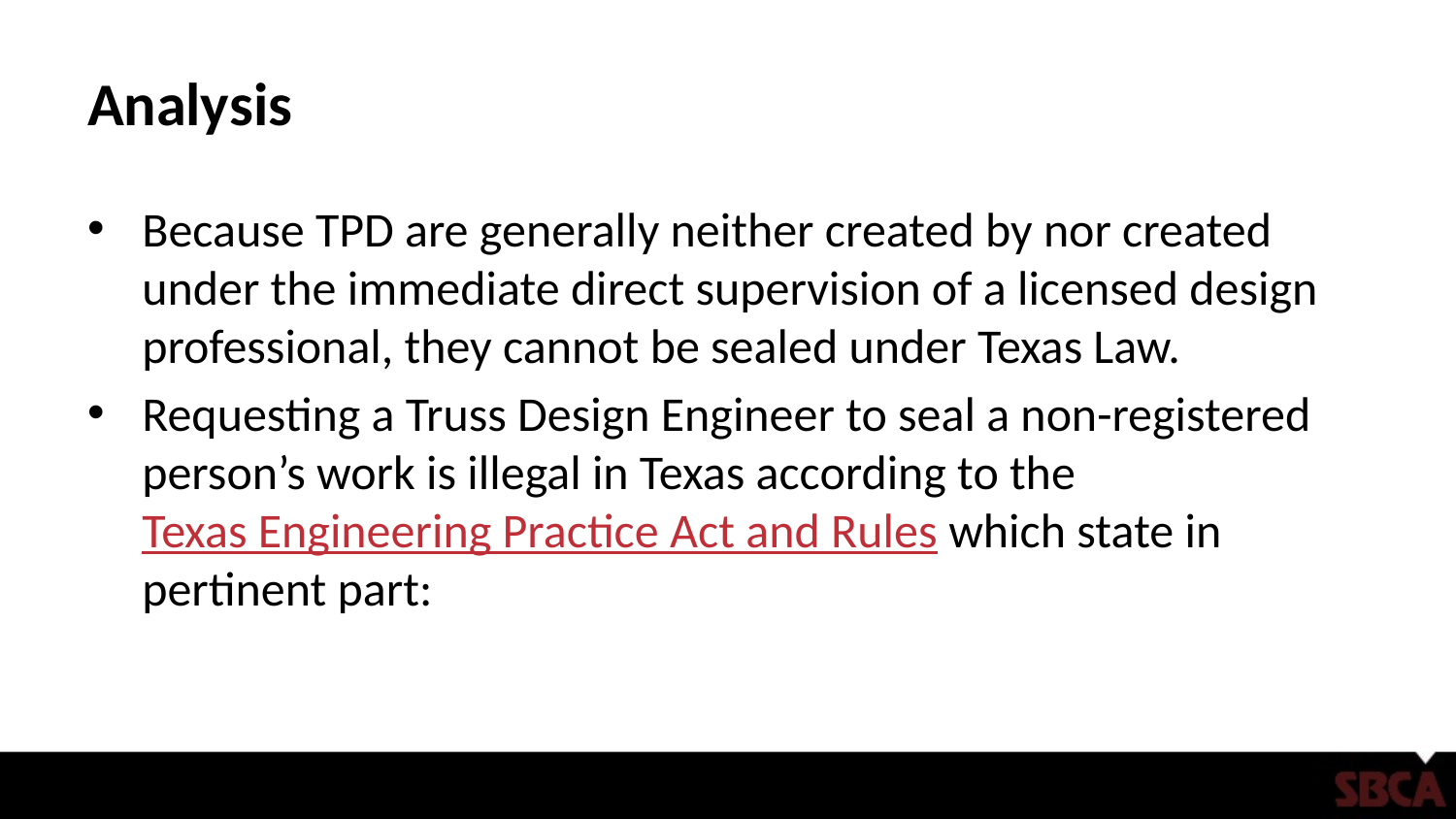

# Analysis
Because TPD are generally neither created by nor created under the immediate direct supervision of a licensed design professional, they cannot be sealed under Texas Law.
Requesting a Truss Design Engineer to seal a non-registered person’s work is illegal in Texas according to the Texas Engineering Practice Act and Rules which state in pertinent part: